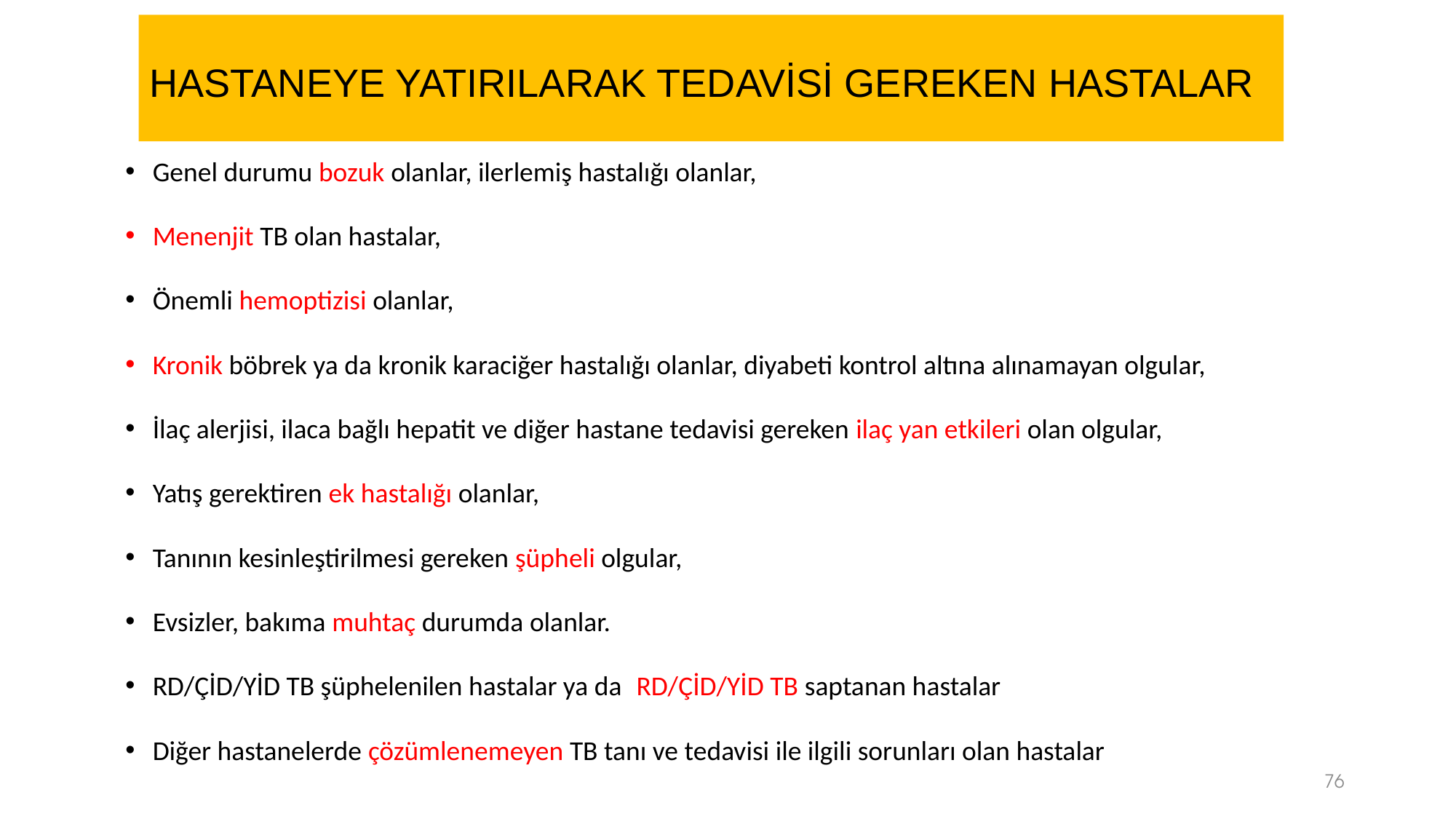

HASTANEYE YATIRILARAK TEDAVİSİ GEREKEN HASTALAR
Genel durumu bozuk olanlar, ilerlemiş hastalığı olanlar,
Menenjit TB olan hastalar,
Önemli hemoptizisi olanlar,
Kronik böbrek ya da kronik karaciğer hastalığı olanlar, diyabeti kontrol altına alınamayan olgular,
İlaç alerjisi, ilaca bağlı hepatit ve diğer hastane tedavisi gereken ilaç yan etkileri olan olgular,
Yatış gerektiren ek hastalığı olanlar,
Tanının kesinleştirilmesi gereken şüpheli olgular,
Evsizler, bakıma muhtaç durumda olanlar.
RD/ÇİD/YİD TB şüphelenilen hastalar ya da  RD/ÇİD/YİD TB saptanan hastalar
Diğer hastanelerde çözümlenemeyen TB tanı ve tedavisi ile ilgili sorunları olan hastalar
76